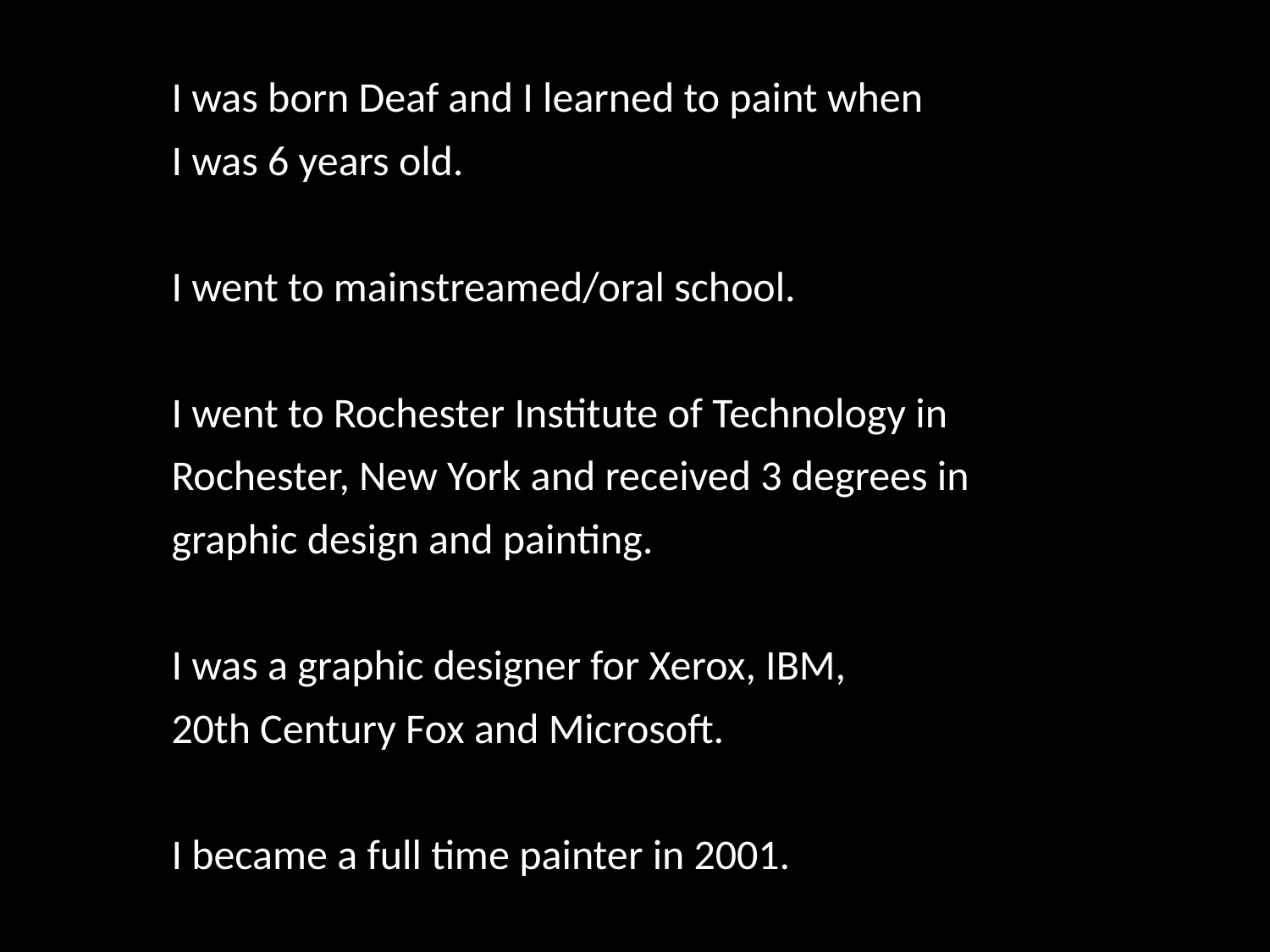

I was born Deaf and I learned to paint when
I was 6 years old.

I went to mainstreamed/oral school.

I went to Rochester Institute of Technology in
Rochester, New York and received 3 degrees in
graphic design and painting.

I was a graphic designer for Xerox, IBM,
20th Century Fox and Microsoft.

I became a full time painter in 2001.